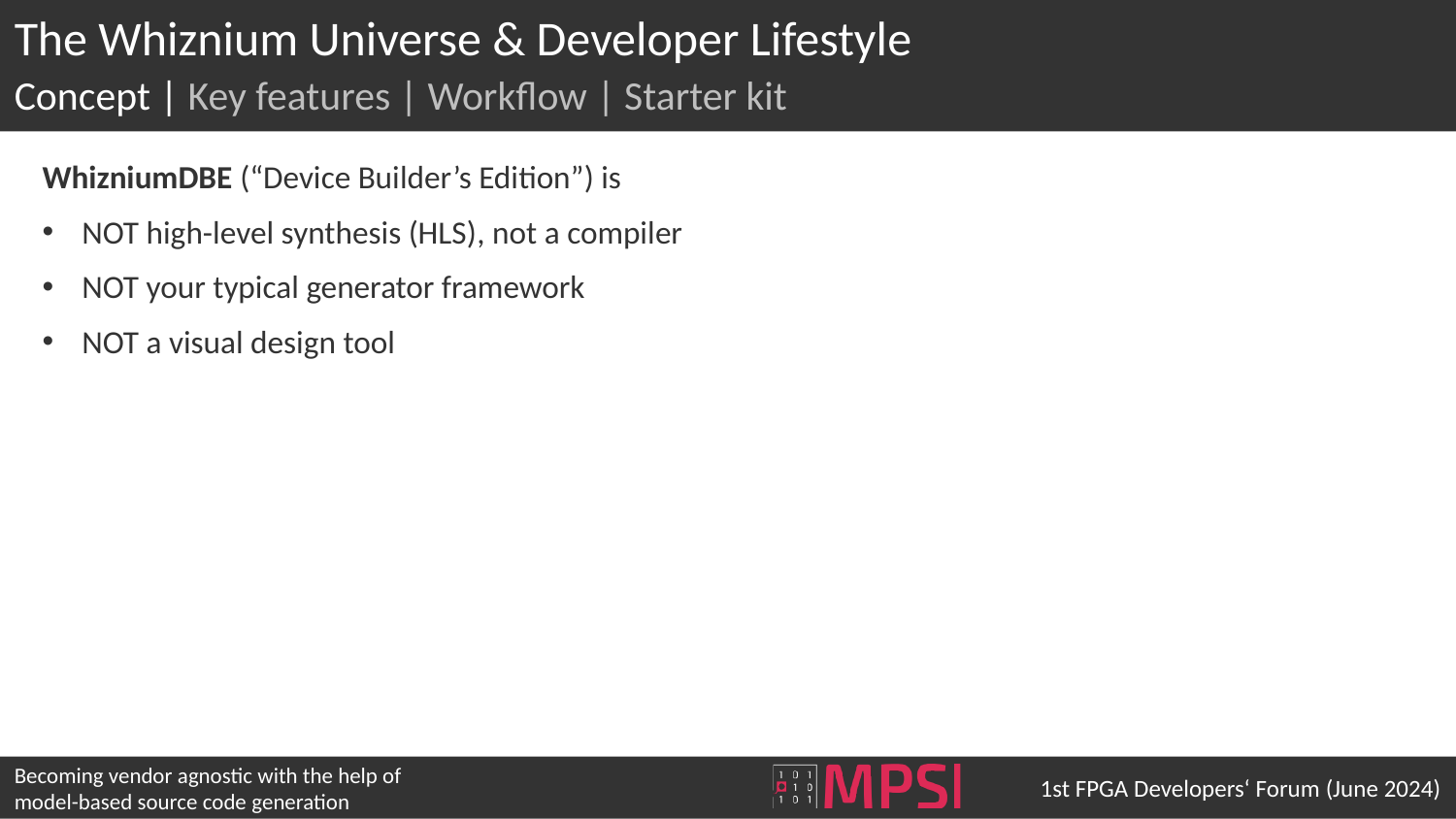

# The Whiznium Universe & Developer Lifestyle
Concept | Key features | Workflow | Starter kit
WhizniumDBE (“Device Builder’s Edition”) is
NOT high-level synthesis (HLS), not a compiler
NOT your typical generator framework
NOT a visual design tool